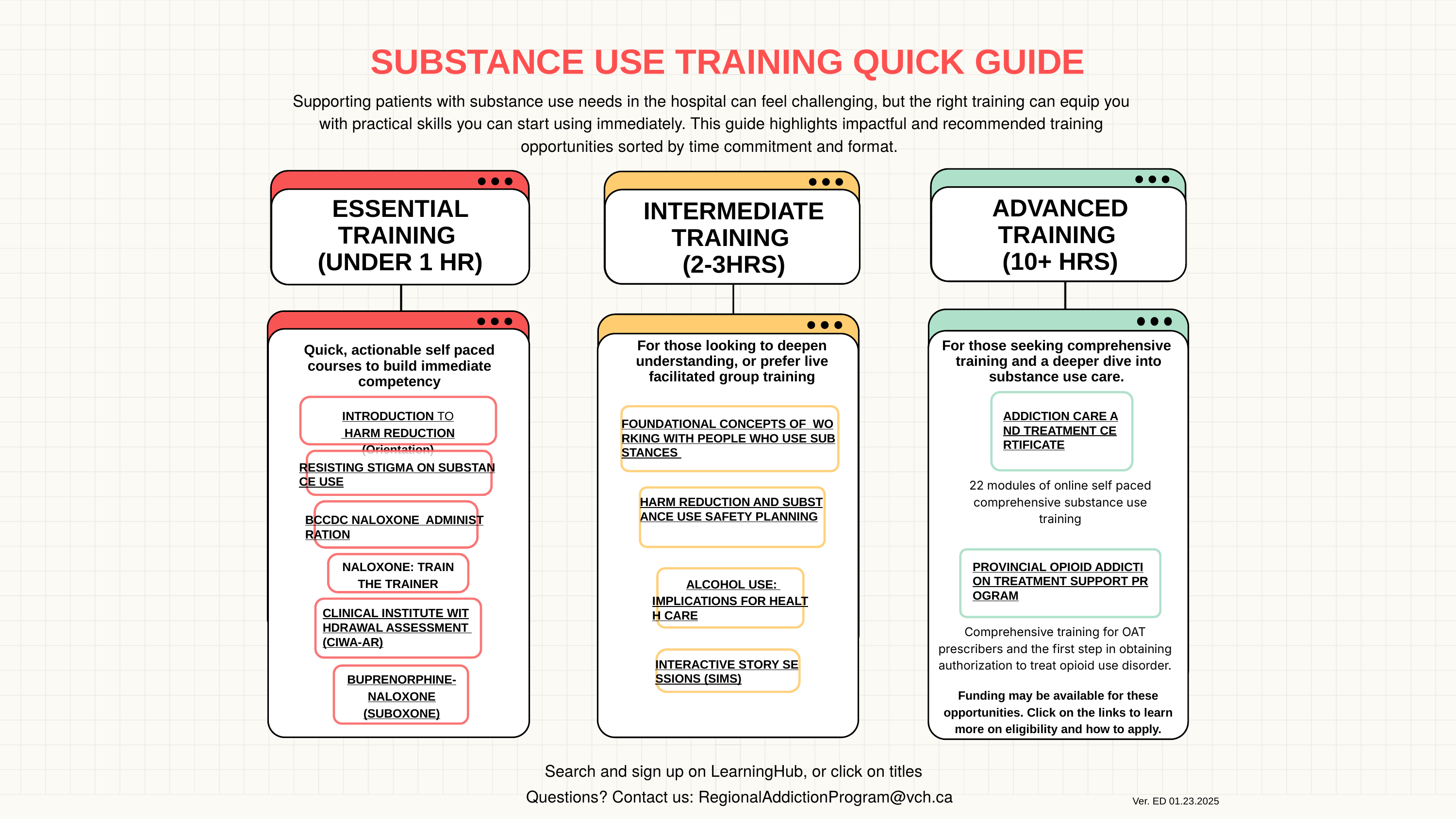

SUBSTANCE USE TRAINING QUICK GUIDE
Supporting patients with substance use needs in the hospital can feel challenging, but the right training can equip you with practical skills you can start using immediately. This guide highlights impactful and recommended training opportunities sorted by time commitment and format.

ADVANCED TRAINING
(10+ HRS)

For those seeking comprehensive  training and a deeper dive into substance use care.

ADDICTION CARE AND TREATMENT CERTIFICATE
22 modules of online self paced comprehensive substance use training

PROVINCIAL OPIOID ADDICTION TREATMENT SUPPORT PROGRAM
Comprehensive training for OAT prescribers and the first step in obtaining authorization to treat opioid use disorder.
Funding may be available for these opportunities. Click on the links to learn more on eligibility and how to apply.

ESSENTIAL TRAINING
(UNDER 1 HR)

Quick, actionable self paced courses to build immediate competency

INTRODUCTION TO HARM REDUCTION (Orientation)

RESISTING STIGMA ON SUBSTANCE USE

BCCDC NALOXONE  ADMINISTRATION

NALOXONE: TRAIN THE TRAINER

CLINICAL INSTITUTE WITHDRAWAL ASSESSMENT (CIWA-AR)

BUPRENORPHINE-NALOXONE (SUBOXONE)

INTERMEDIATE TRAINING
(2-3HRS)

For those looking to deepen understanding, or prefer live facilitated group training

FOUNDATIONAL CONCEPTS OF  WORKING WITH PEOPLE WHO USE SUBSTANCES

HARM REDUCTION AND SUBSTANCE USE SAFETY PLANNING

ALCOHOL USE:
IMPLICATIONS FOR HEALTH CARE

INTERACTIVE STORY SESSIONS (SIMS)
Search and sign up on LearningHub, or click on titles
Questions? Contact us: RegionalAddictionProgram@vch.ca
Ver. ED 01.23.2025